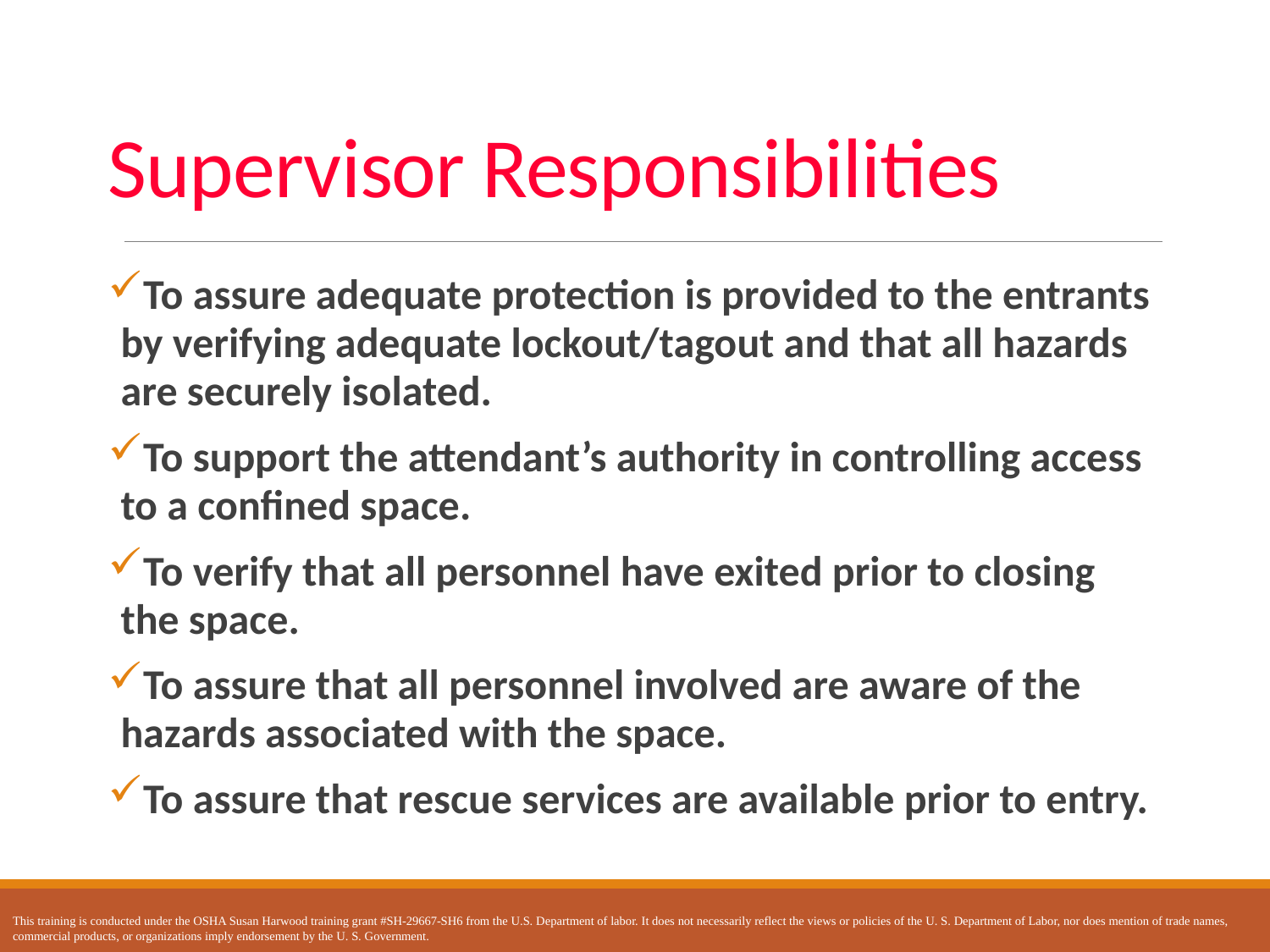

# Supervisor Responsibilities
To assure adequate protection is provided to the entrants by verifying adequate lockout/tagout and that all hazards are securely isolated.
To support the attendant’s authority in controlling access to a confined space.
To verify that all personnel have exited prior to closing the space.
To assure that all personnel involved are aware of the hazards associated with the space.
To assure that rescue services are available prior to entry.
This training is conducted under the OSHA Susan Harwood training grant #SH-29667-SH6 from the U.S. Department of labor. It does not necessarily reflect the views or policies of the U. S. Department of Labor, nor does mention of trade names, commercial products, or organizations imply endorsement by the U. S. Government.